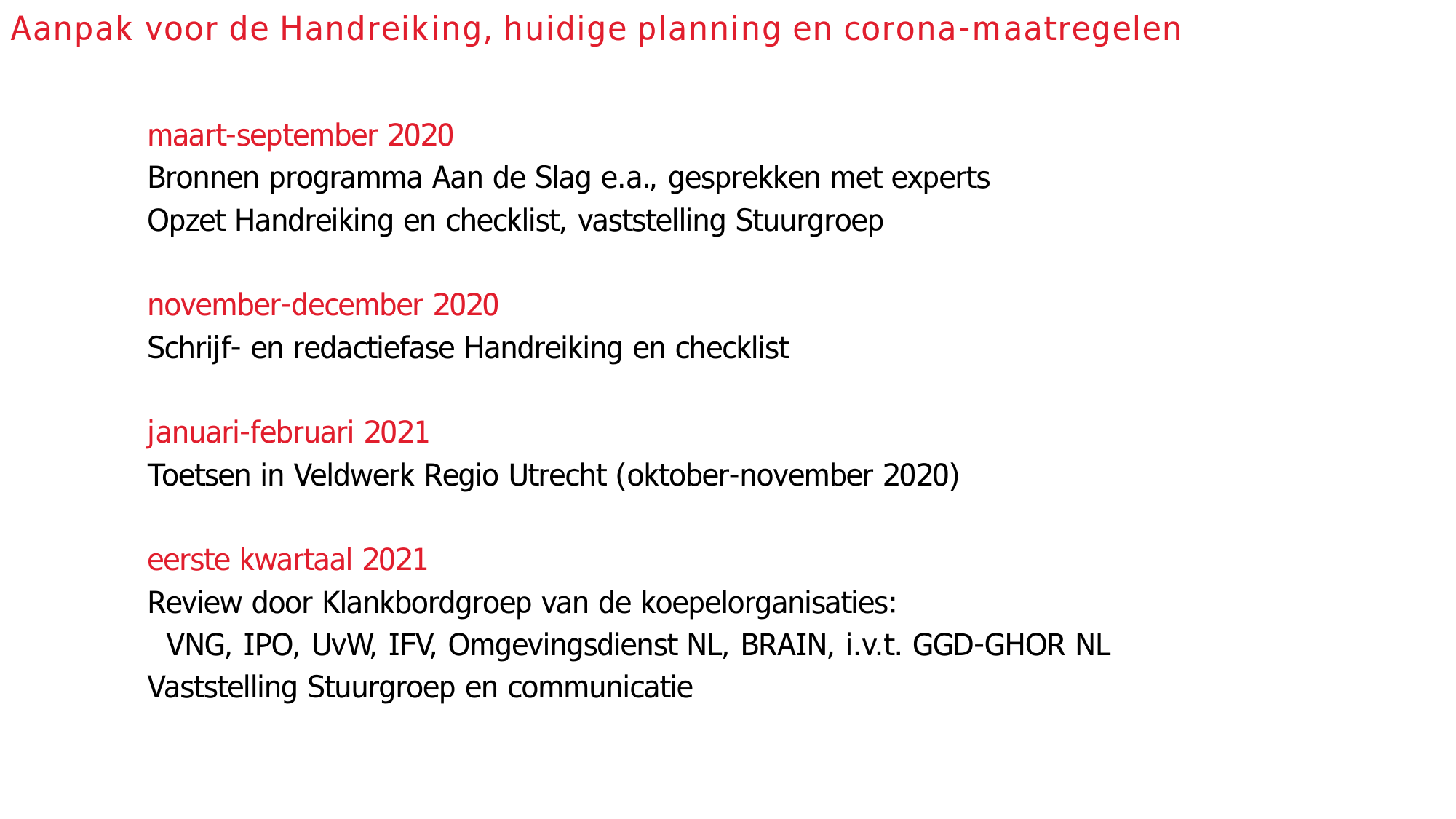

# Aanpak voor de Handreiking, huidige planning en corona-maatregelen
maart-september 2020
Bronnen programma Aan de Slag e.a., gesprekken met experts
Opzet Handreiking en checklist, vaststelling Stuurgroep

november-december 2020
Schrijf- en redactiefase Handreiking en checklist

januari-februari 2021
Toetsen in Veldwerk Regio Utrecht (oktober-november 2020)

eerste kwartaal 2021
Review door Klankbordgroep van de koepelorganisaties:
  VNG, IPO, UvW, IFV, Omgevingsdienst NL, BRAIN, i.v.t. GGD-GHOR NL
Vaststelling Stuurgroep en communicatie